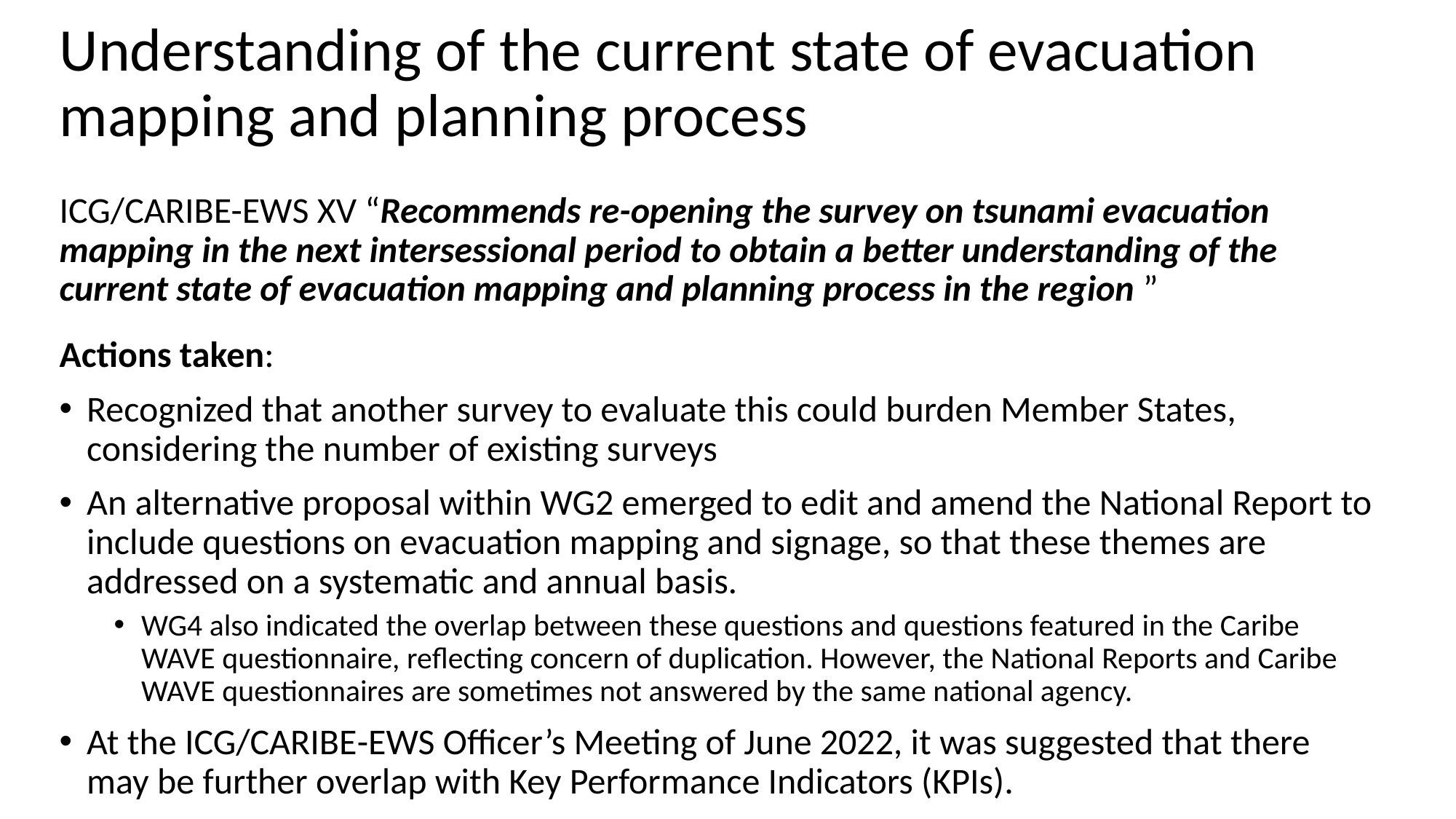

# Understanding of the current state of evacuation mapping and planning process
ICG/CARIBE-EWS XV “Recommends re-opening the survey on tsunami evacuation mapping in the next intersessional period to obtain a better understanding of the current state of evacuation mapping and planning process in the region ”
Actions taken:
Recognized that another survey to evaluate this could burden Member States, considering the number of existing surveys
An alternative proposal within WG2 emerged to edit and amend the National Report to include questions on evacuation mapping and signage, so that these themes are addressed on a systematic and annual basis.
WG4 also indicated the overlap between these questions and questions featured in the Caribe WAVE questionnaire, reflecting concern of duplication. However, the National Reports and Caribe WAVE questionnaires are sometimes not answered by the same national agency.
At the ICG/CARIBE-EWS Officer’s Meeting of June 2022, it was suggested that there may be further overlap with Key Performance Indicators (KPIs).